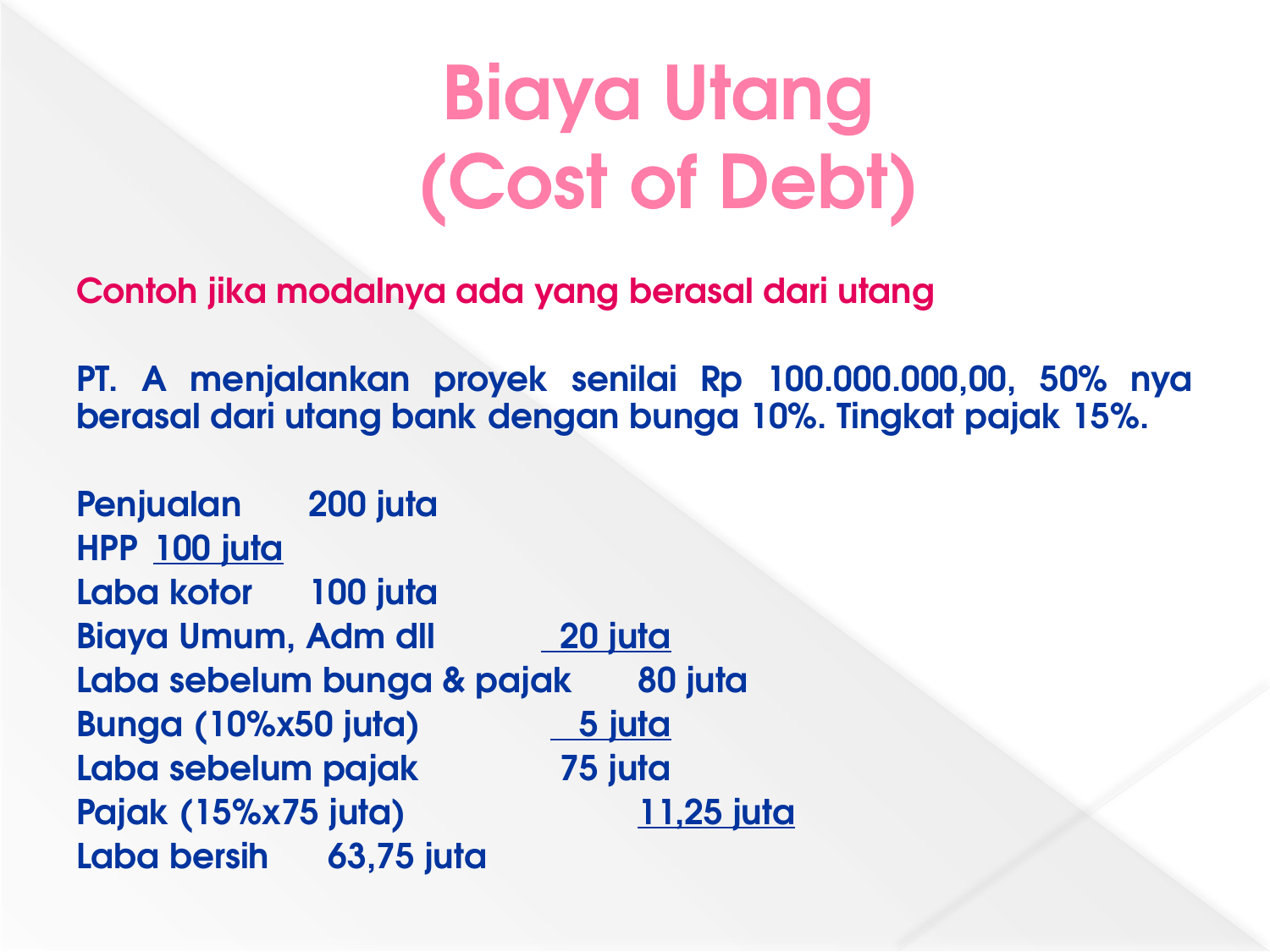

# Biaya Utang (Cost of Debt)
Contoh jika modalnya ada yang berasal dari utang

PT. A menjalankan proyek senilai Rp 100.000.000,00, 50% nya berasal dari utang bank dengan bunga 10%. Tingkat pajak 15%.

Penjualan				200 juta
HPP					100 juta
Laba kotor				100 juta
Biaya Umum, Adm dll		  20 juta
Laba sebelum bunga & pajak 	  80 juta
Bunga (10%x50 juta)	   	    5 juta
Laba sebelum pajak		  75 juta
Pajak (15%x75 juta)		  	  11,25 juta
Laba bersih				  63,75 juta